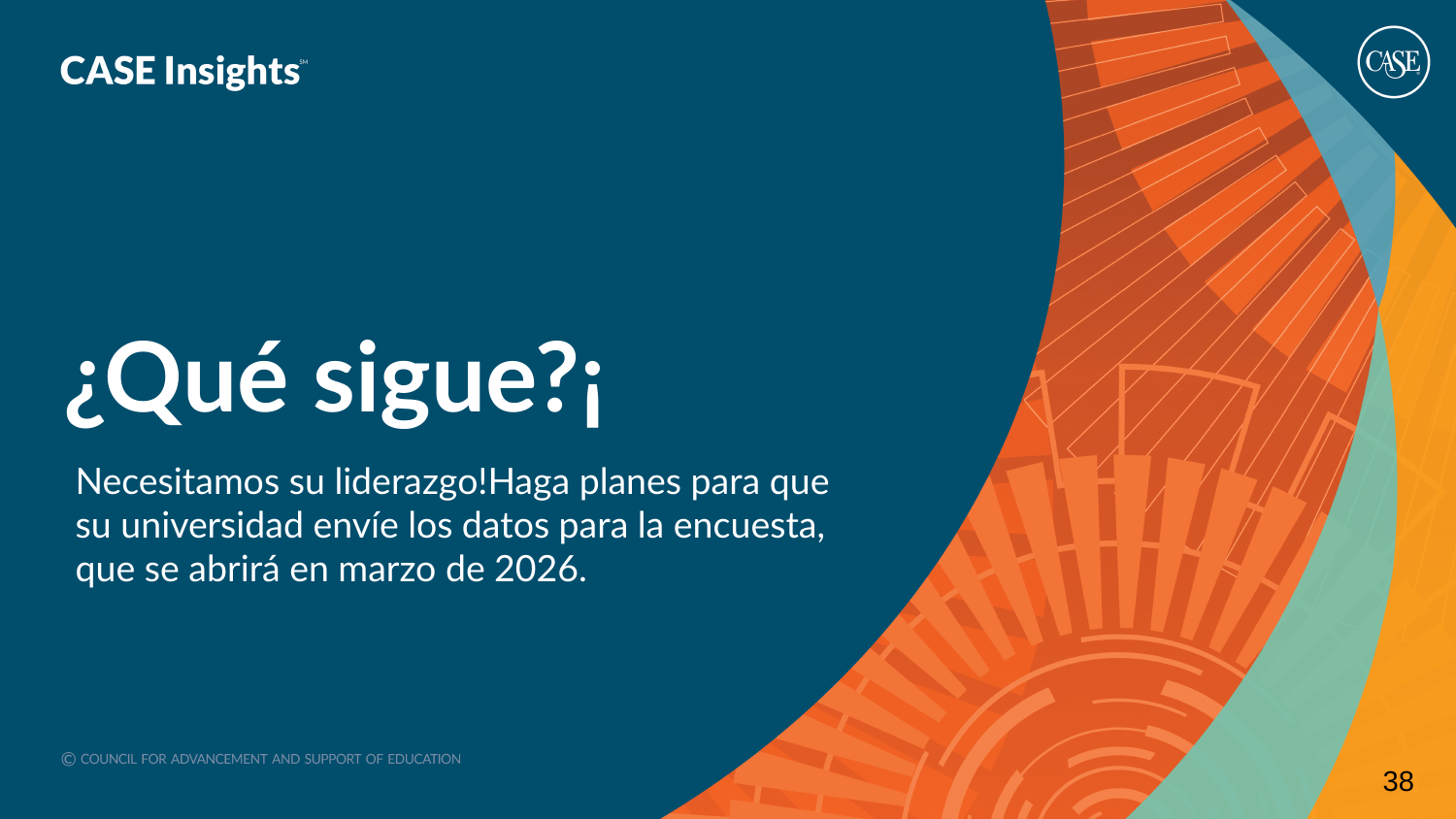

# ¿Qué sigue?¡
Necesitamos su liderazgo!Haga planes para que su universidad envíe los datos para la encuesta, que se abrirá en marzo de 2026.
38